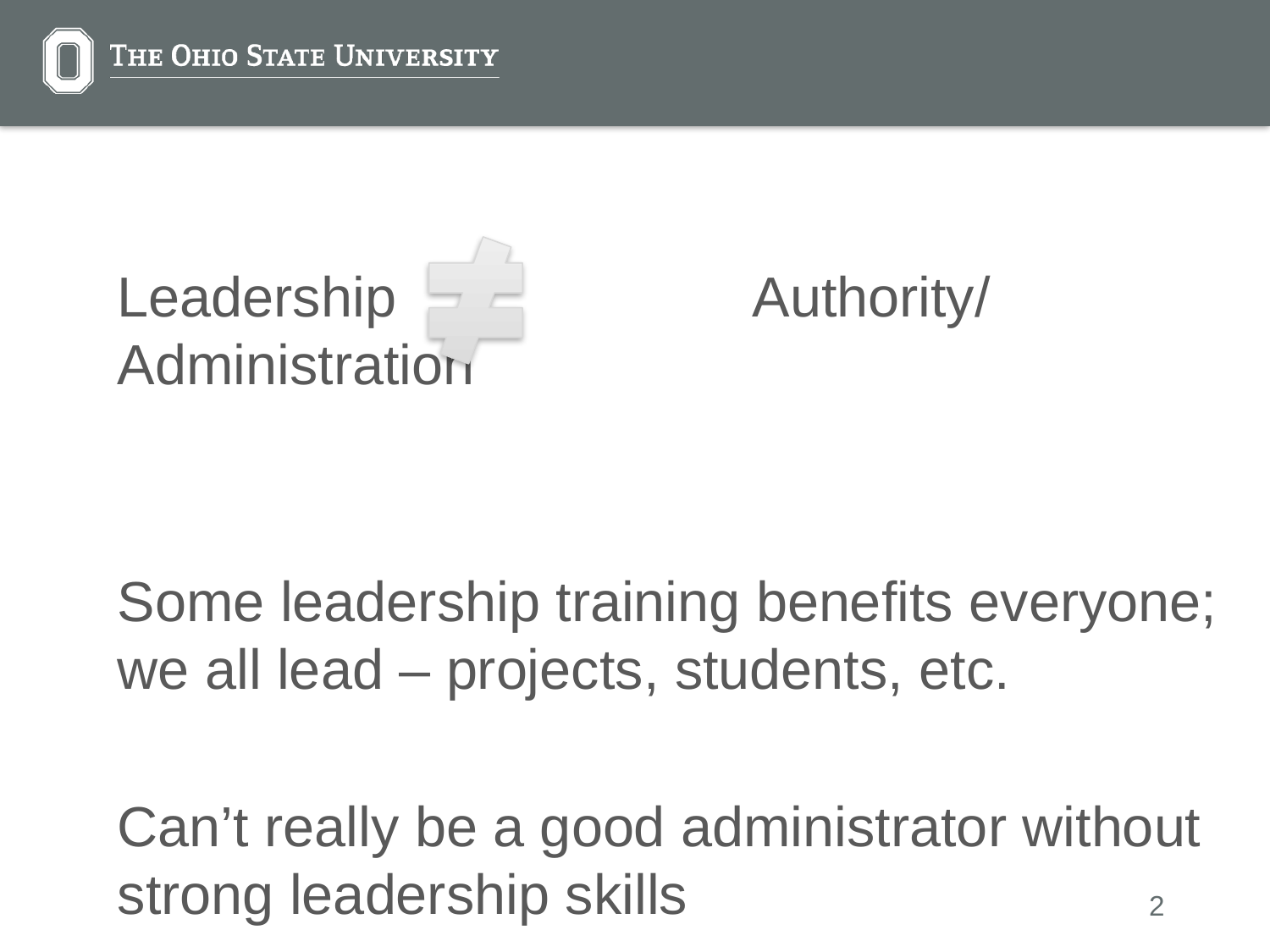

Leadership			Authority/Administration

Some leadership training benefits everyone; we all lead – projects, students, etc.

Can’t really be a good administrator without strong leadership skills